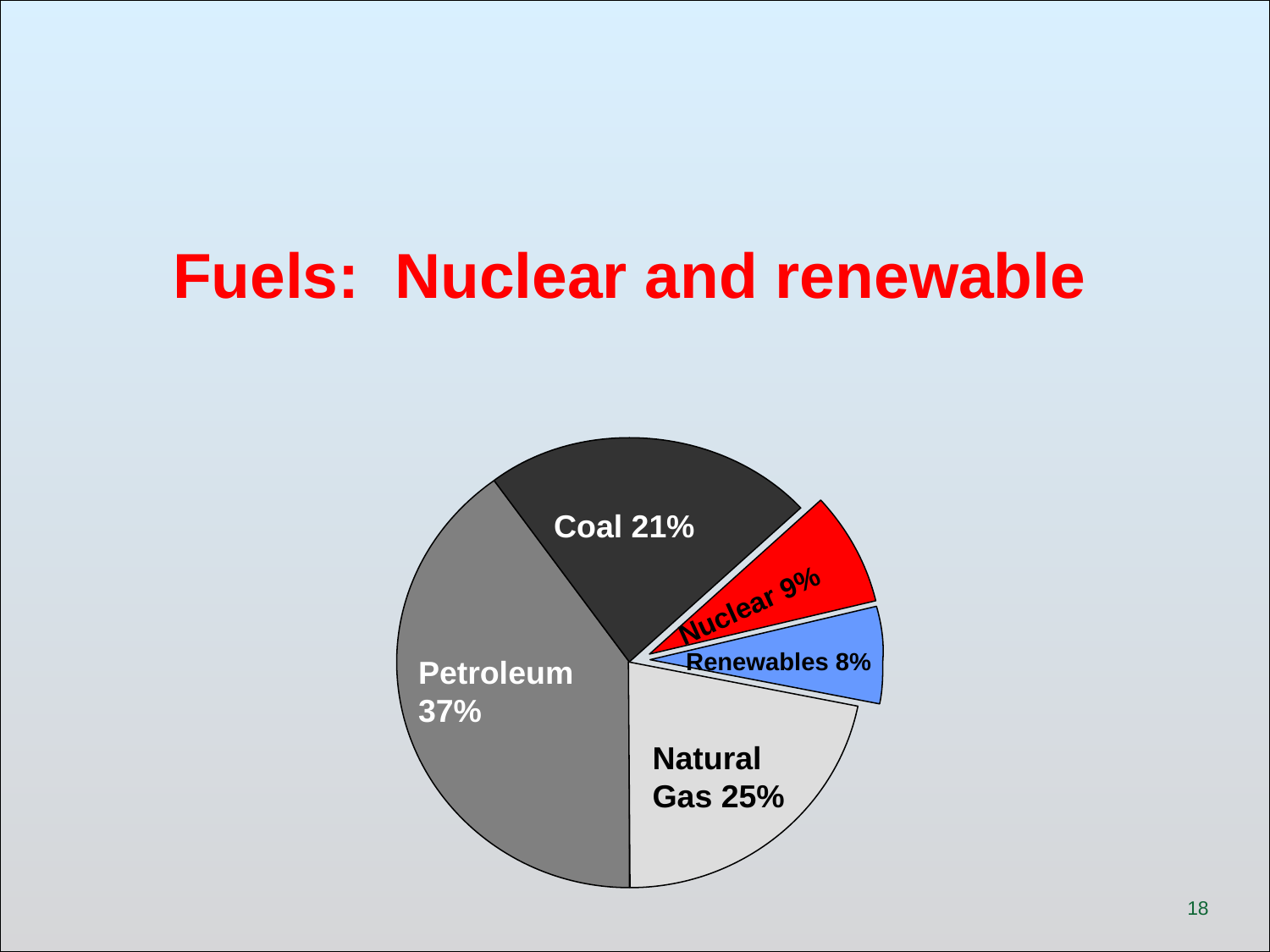

Fuels:  Nuclear and renewable

Coal 21%

Petroleum 37%

Natural Gas 25%
Nuclear 9%
Renewables 8%
18